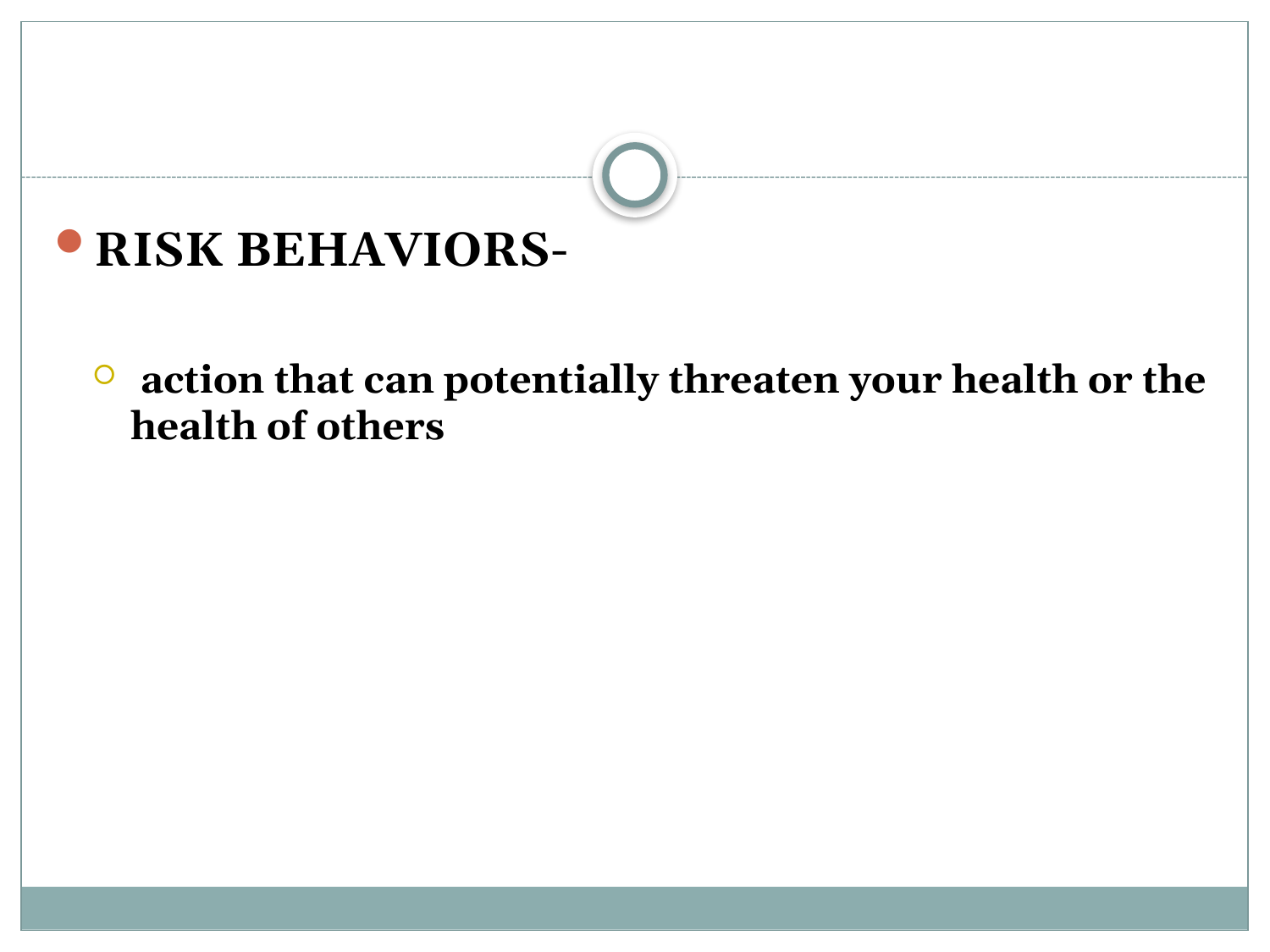

#
RISK BEHAVIORS-

 action that can potentially threaten your health or the health of others